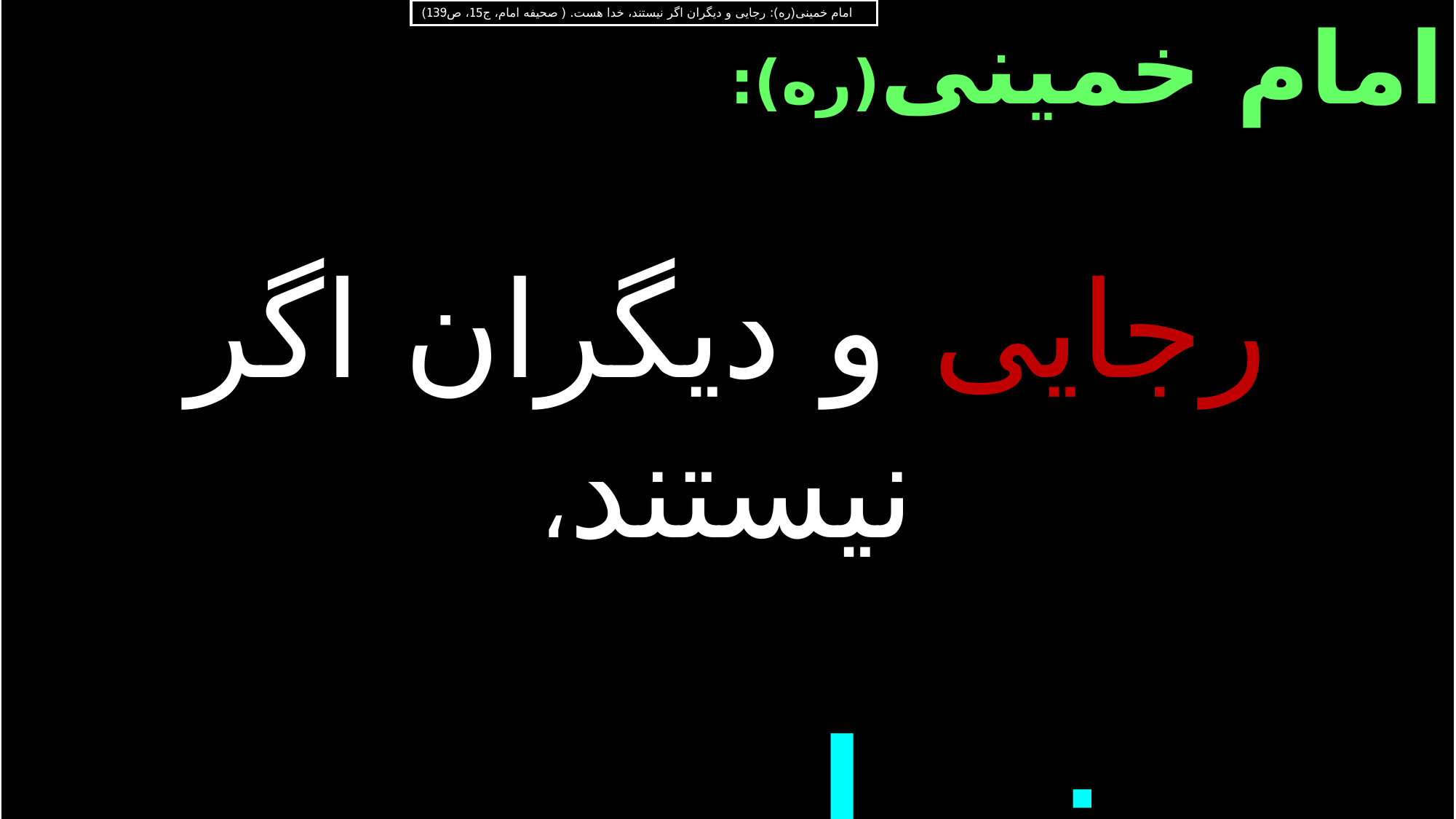

امام خمینی(ره): رجايى و ديگران اگر نيستند، خدا هست. ( صحيفه امام، ج‏15، ص139)
امام خمینی(ره):

رجايى و ديگران اگر نيستند،

 خدا هست.